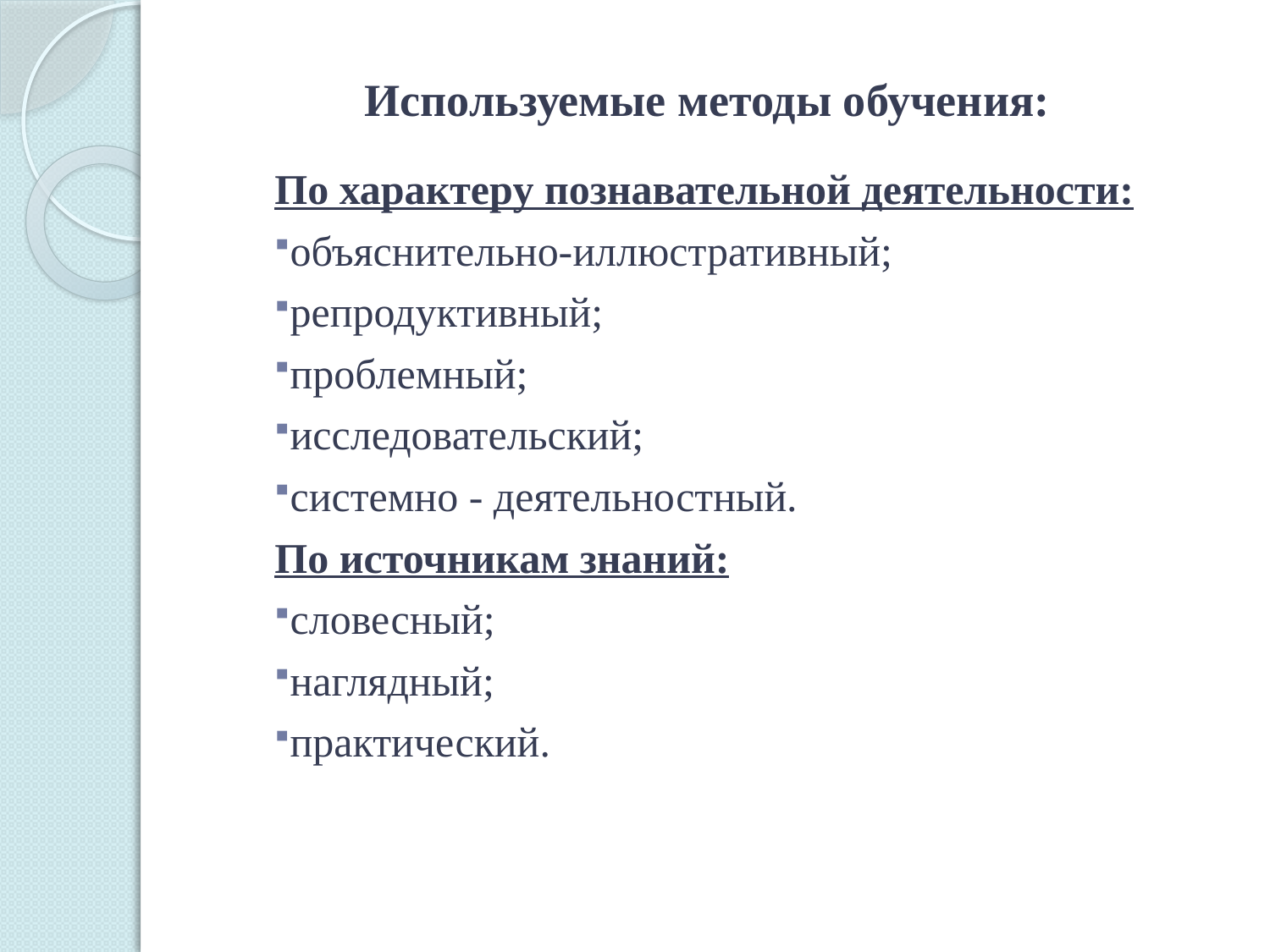

# Используемые методы обучения:
По характеру познавательной деятельности:
объяснительно-иллюстративный;
репродуктивный;
проблемный;
исследовательский;
системно - деятельностный.
По источникам знаний:
словесный;
наглядный;
практический.